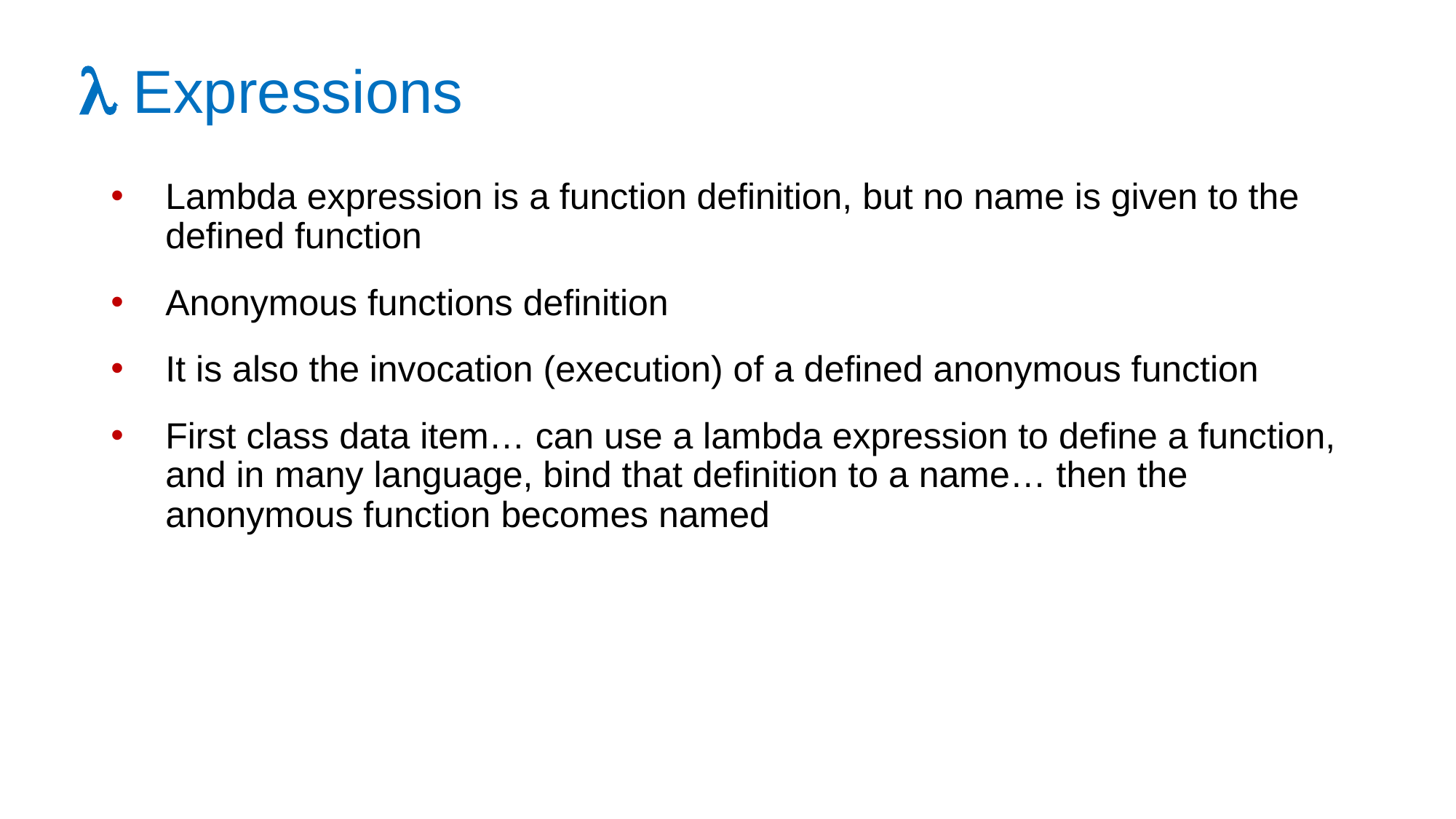

# λ Expressions
Lambda expression is a function definition, but no name is given to the defined function
Anonymous functions definition
It is also the invocation (execution) of a defined anonymous function
First class data item… can use a lambda expression to define a function, and in many language, bind that definition to a name… then the anonymous function becomes named